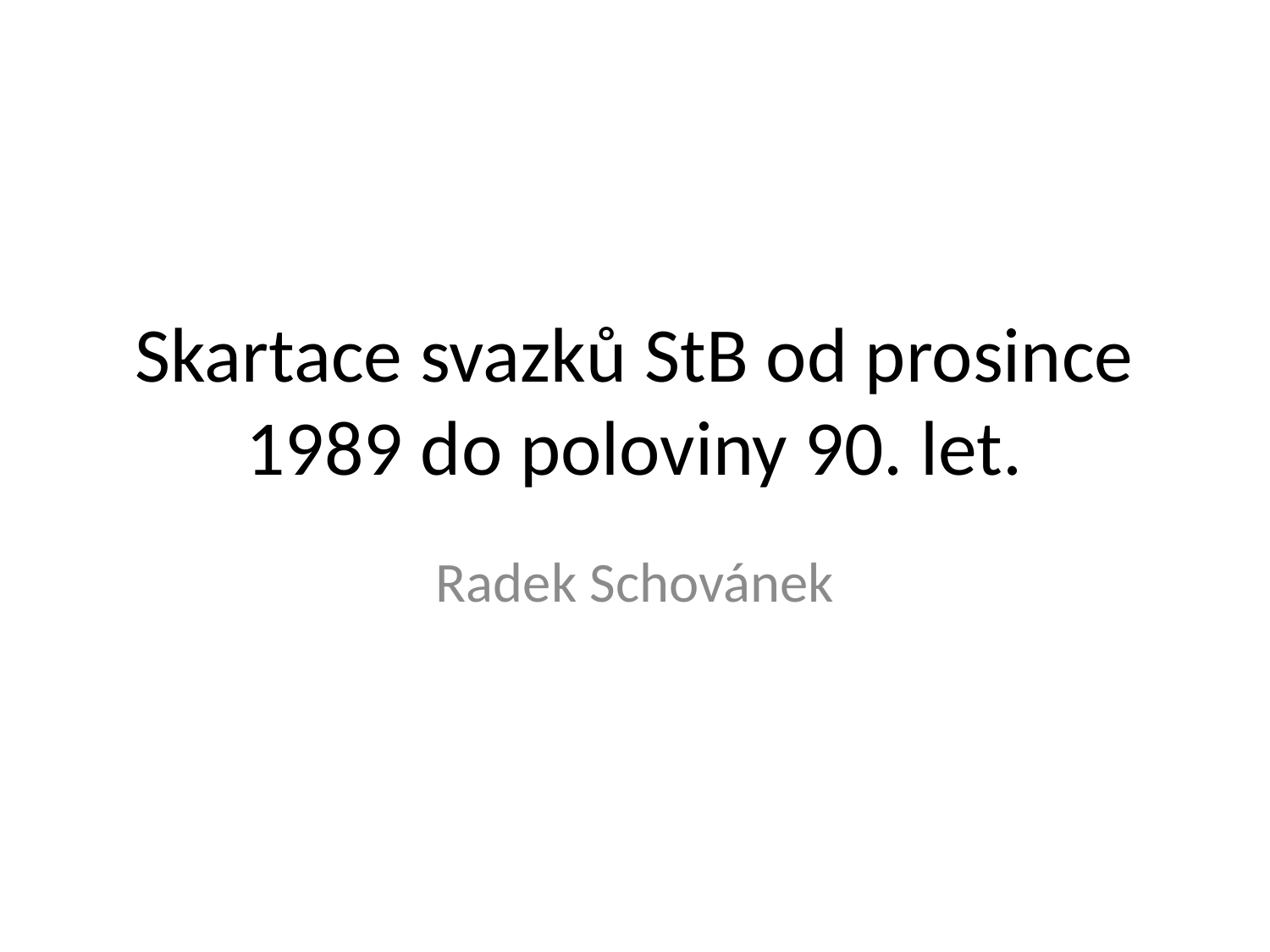

# Skartace svazků StB od prosince 1989 do poloviny 90. let.
Radek Schovánek